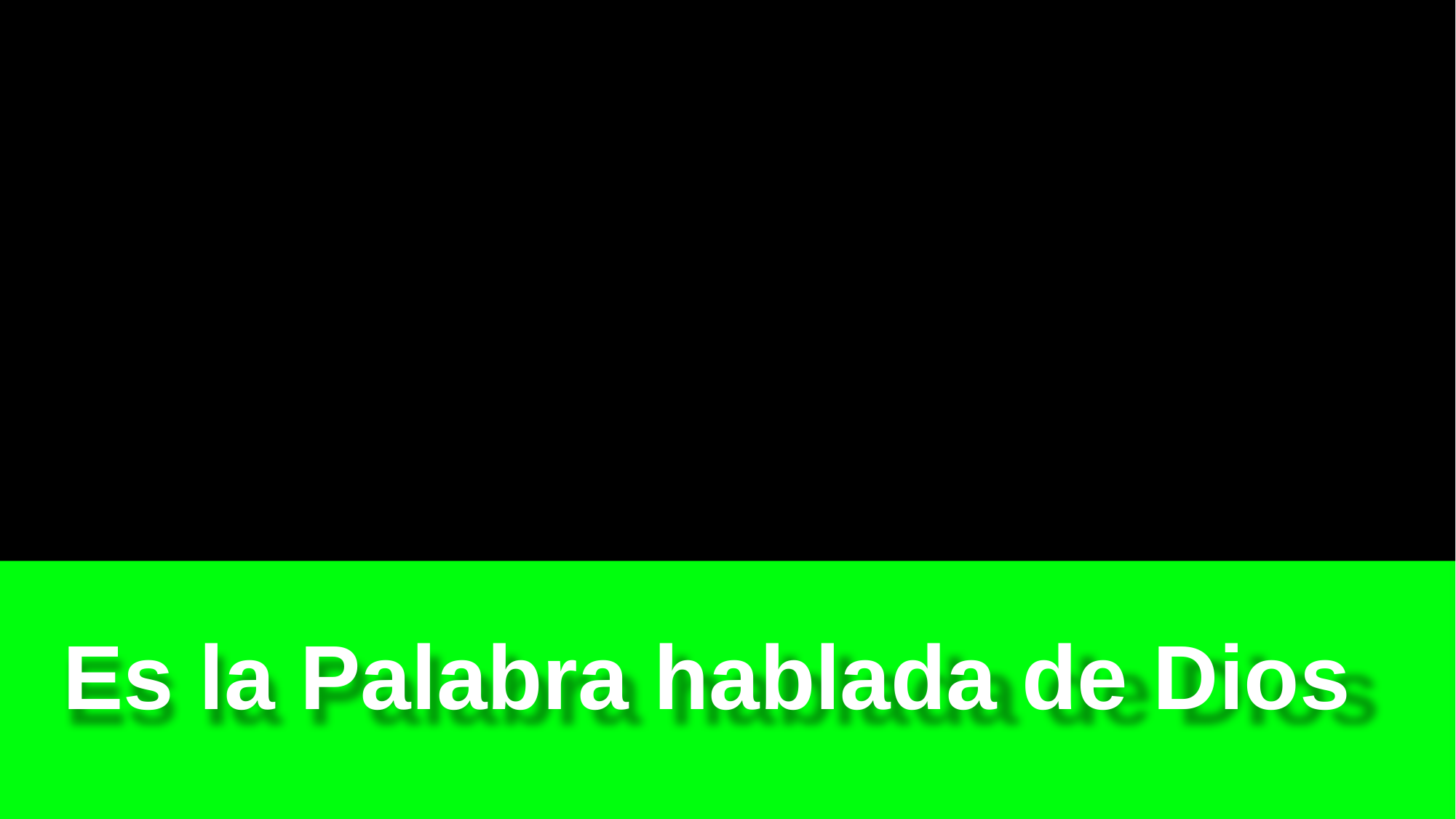

# Es la Palabra hablada de Dios